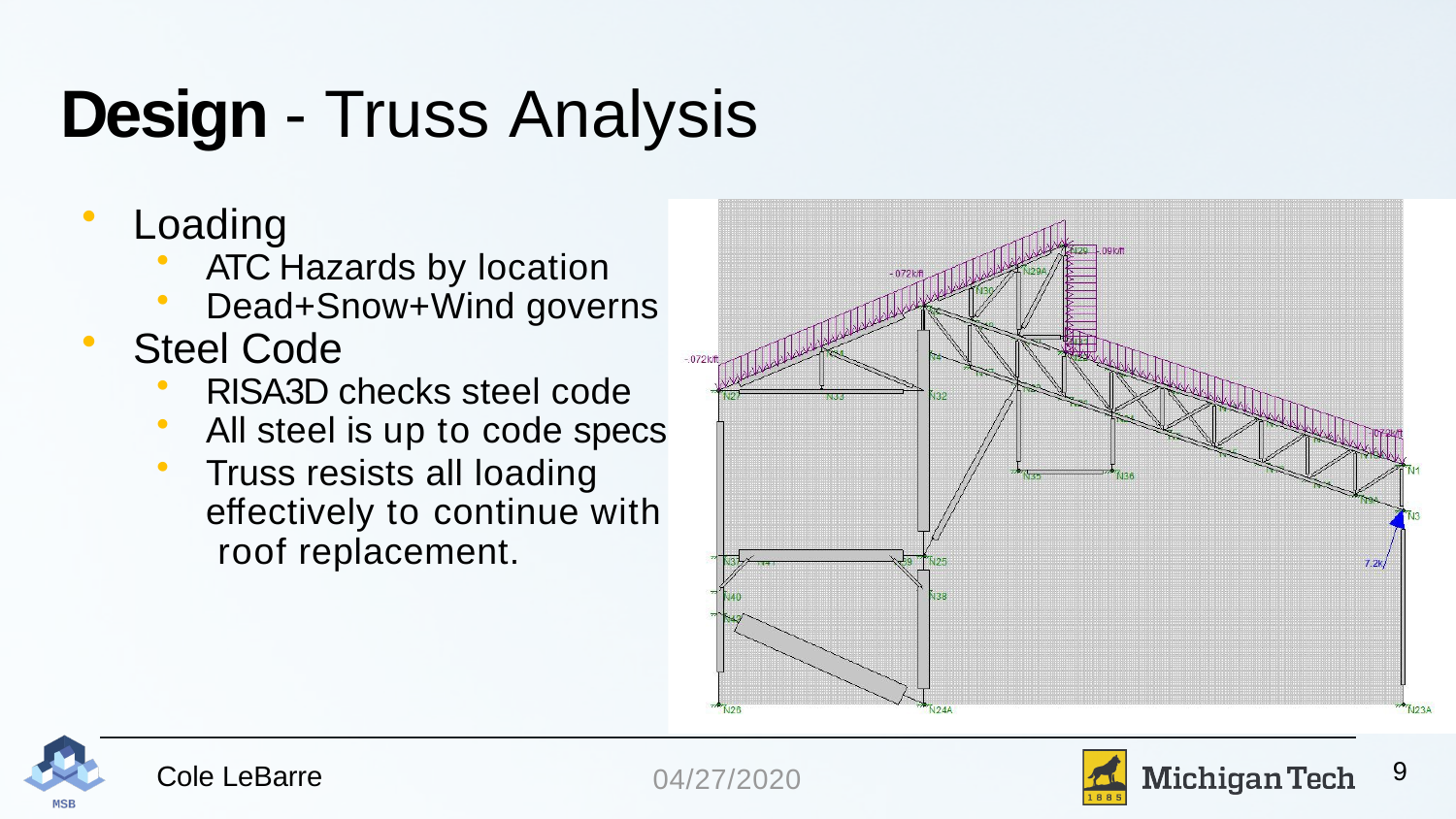

# Design - Truss Analysis
Loading
ATC Hazards by location
Dead+Snow+Wind governs
Steel Code
RISA3D checks steel code
All steel is up to code specs
Truss resists all loading  eﬀectively to continue with  roof replacement.

9
04/27/2020
Cole LeBarre